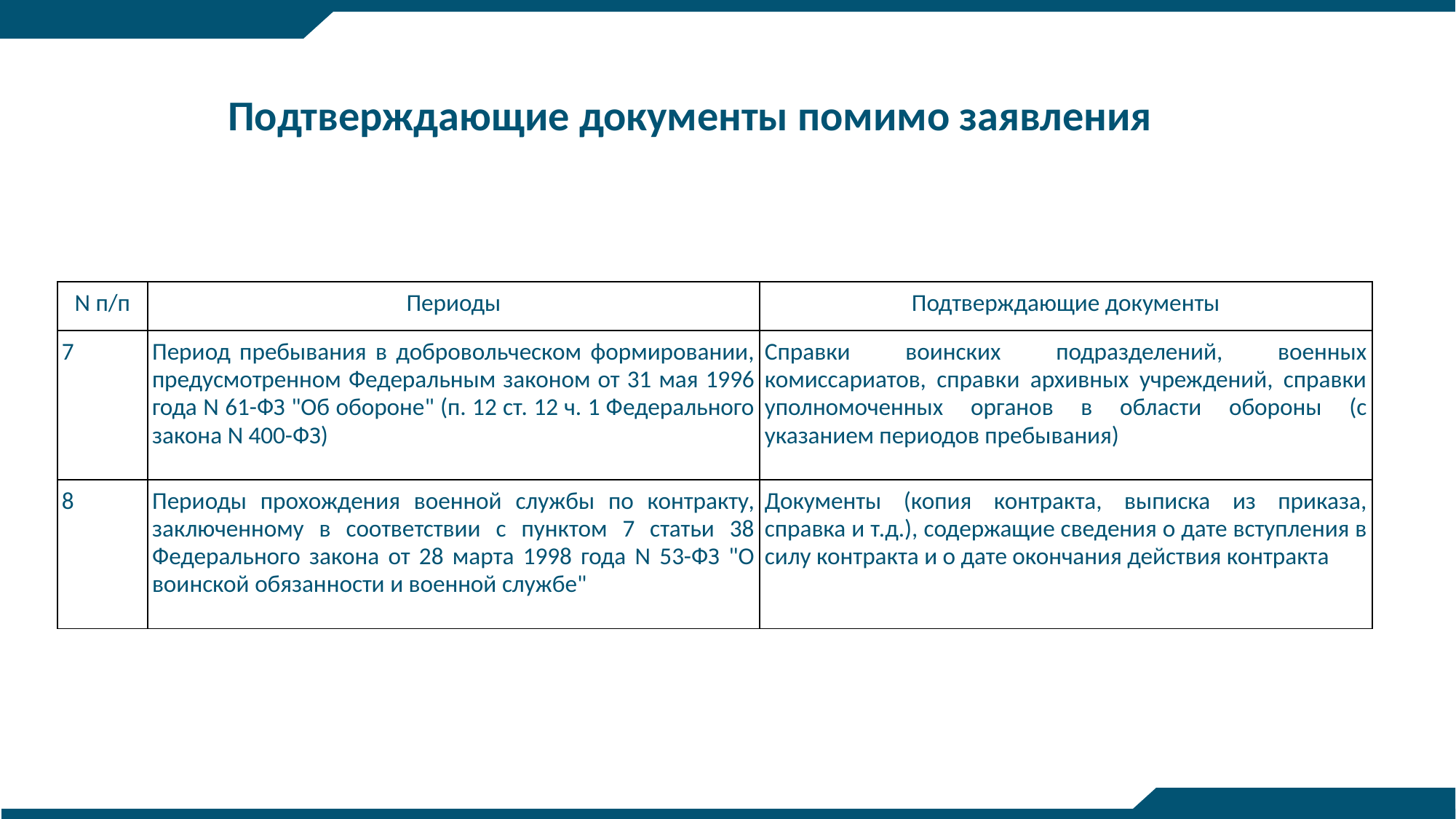

Подтверждающие документы помимо заявления
| N п/п | Периоды | Подтверждающие документы |
| --- | --- | --- |
| 7 | Период пребывания в добровольческом формировании, предусмотренном Федеральным законом от 31 мая 1996 года N 61-ФЗ "Об обороне" (п. 12 ст. 12 ч. 1 Федерального закона N 400-ФЗ) | Справки воинских подразделений, военных комиссариатов, справки архивных учреждений, справки уполномоченных органов в области обороны (с указанием периодов пребывания) |
| 8 | Периоды прохождения военной службы по контракту, заключенному в соответствии с пунктом 7 статьи 38 Федерального закона от 28 марта 1998 года N 53-ФЗ "О воинской обязанности и военной службе" | Документы (копия контракта, выписка из приказа, справка и т.д.), содержащие сведения о дате вступления в силу контракта и о дате окончания действия контракта |